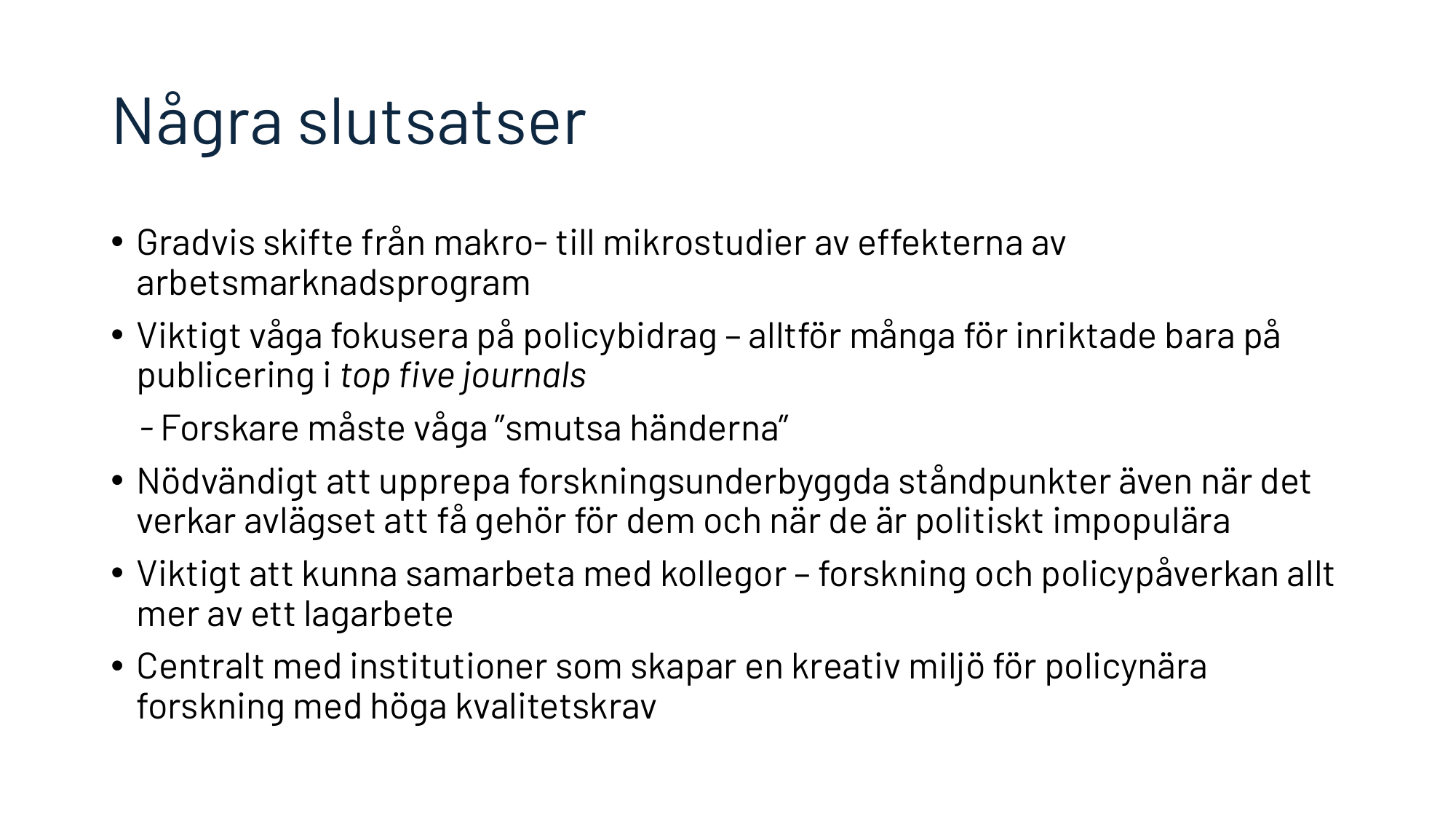

# Några slutsatser
Gradvis skifte från makro- till mikrostudier av effekterna av arbetsmarknadsprogram
Viktigt våga fokusera på policybidrag – alltför många för inriktade bara på publicering i top five journals
    - Forskare måste våga ”smutsa händerna”
Nödvändigt att upprepa forskningsunderbyggda ståndpunkter även när det verkar avlägset att få gehör för dem och när de är politiskt impopulära
Viktigt att kunna samarbeta med kollegor – forskning och policypåverkan allt mer av ett lagarbete
Centralt med institutioner som skapar en kreativ miljö för policynära forskning med höga kvalitetskrav